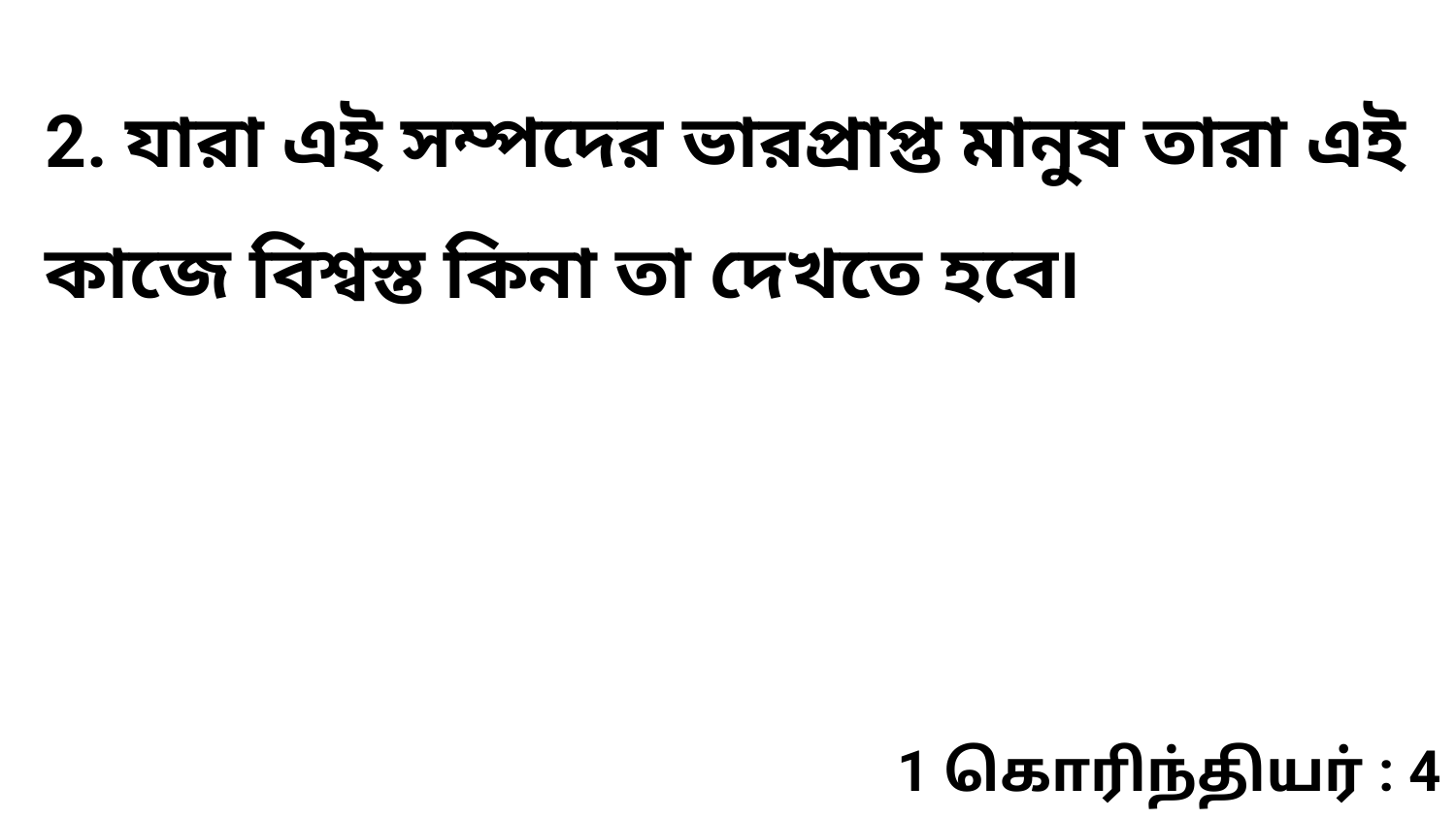

2. যারা এই সম্পদের ভারপ্রাপ্ত মানুষ তারা এই কাজে বিশ্বস্ত কিনা তা দেখতে হবে৷
1 கொரிந்தியர் : 4